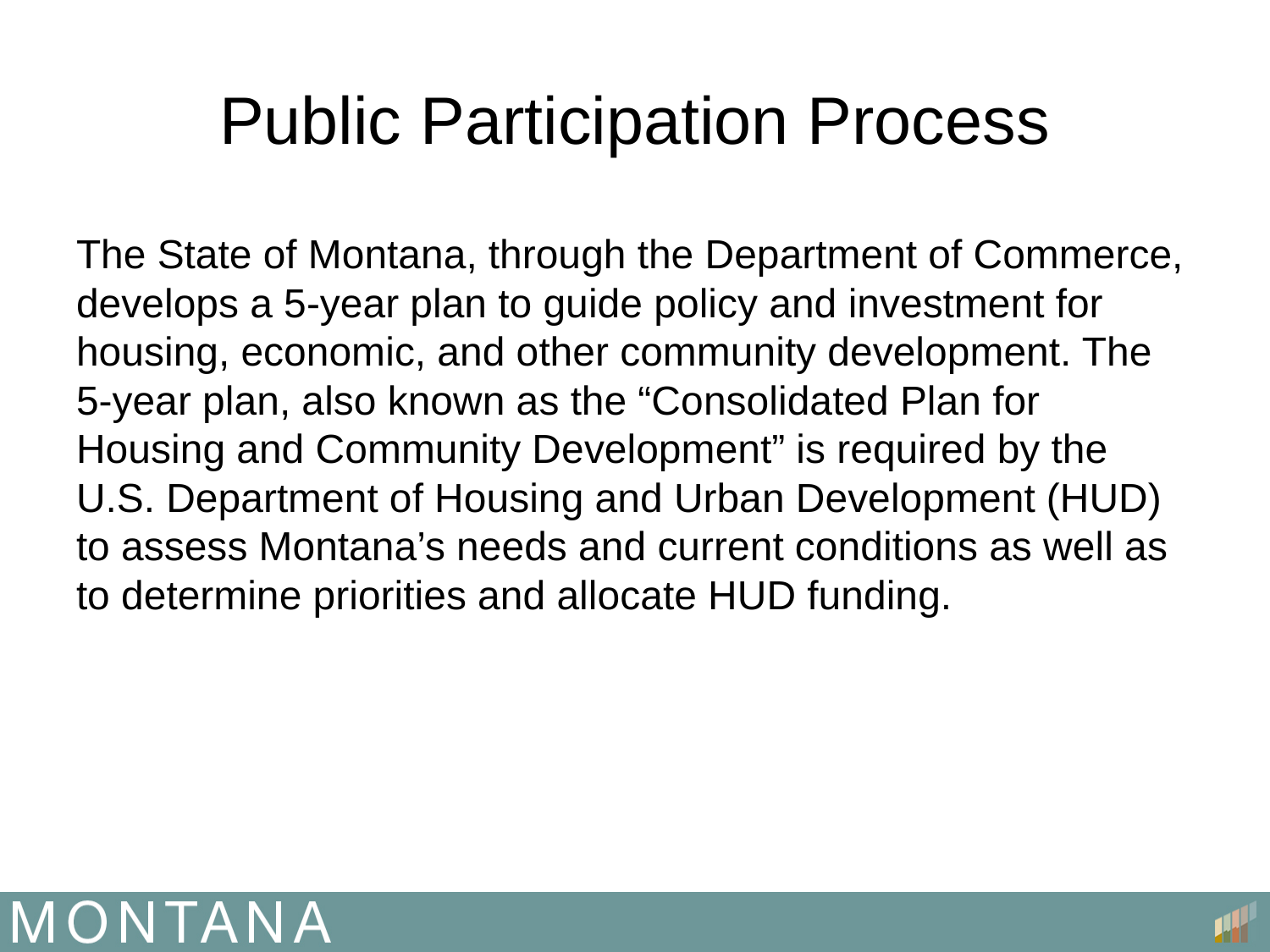

# Public Participation Process
The State of Montana, through the Department of Commerce, develops a 5-year plan to guide policy and investment for housing, economic, and other community development. The 5-year plan, also known as the “Consolidated Plan for Housing and Community Development” is required by the U.S. Department of Housing and Urban Development (HUD) to assess Montana’s needs and current conditions as well as to determine priorities and allocate HUD funding.